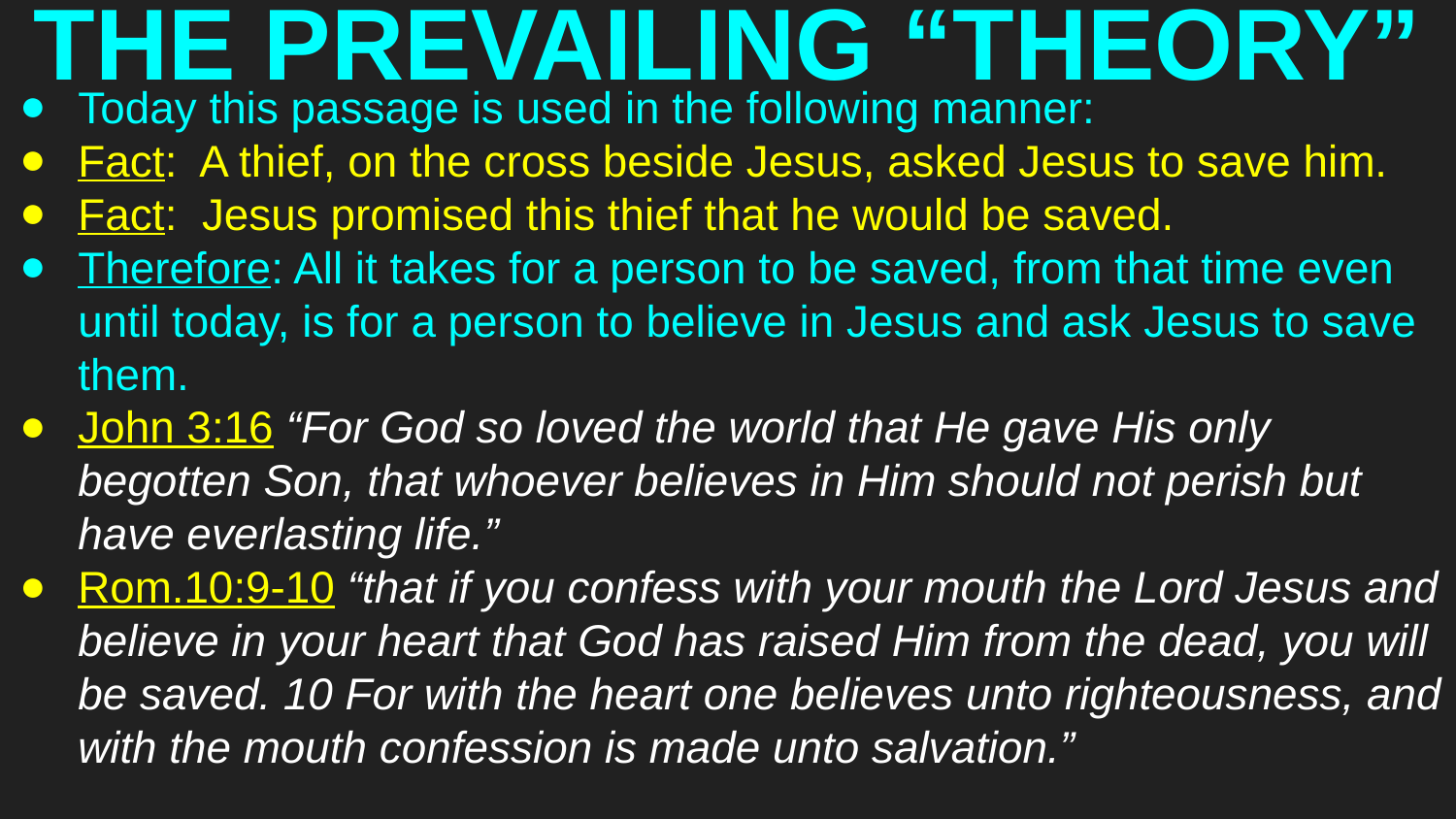

# THE PREVAILING “THEORY”
Today this passage is used in the following manner:
Fact:  A thief, on the cross beside Jesus, asked Jesus to save him.
Fact:  Jesus promised this thief that he would be saved.
Therefore: All it takes for a person to be saved, from that time even until today, is for a person to believe in Jesus and ask Jesus to save them.
John 3:16 “For God so loved the world that He gave His only begotten Son, that whoever believes in Him should not perish but have everlasting life.”
Rom.10:9-10 “that if you confess with your mouth the Lord Jesus and believe in your heart that God has raised Him from the dead, you will be saved. 10 For with the heart one believes unto righteousness, and with the mouth confession is made unto salvation.”